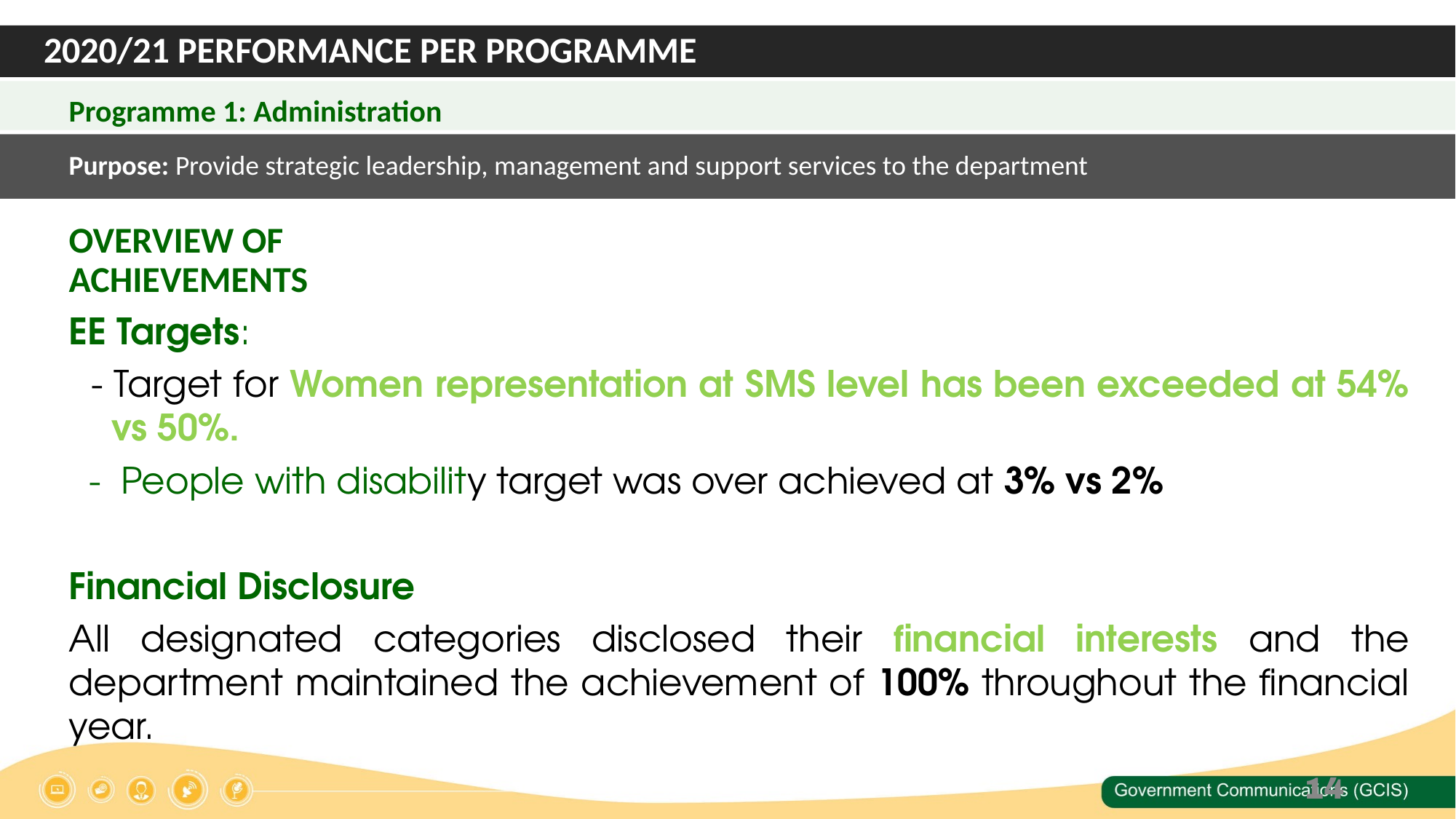

2020/21 PERFORMANCE PER PROGRAMME

Programme 1: Administration

Purpose: Provide strategic leadership, management and support services to the department
OVERVIEW OF ACHIEVEMENTS
EE Targets:
  - Target for Women representation at SMS level has been exceeded at 54% vs 50%.
  -  People with disability target was over achieved at 3% vs 2%

Financial Disclosure
All designated categories disclosed their financial interests and the department maintained the achievement of 100% throughout the financial year.
14